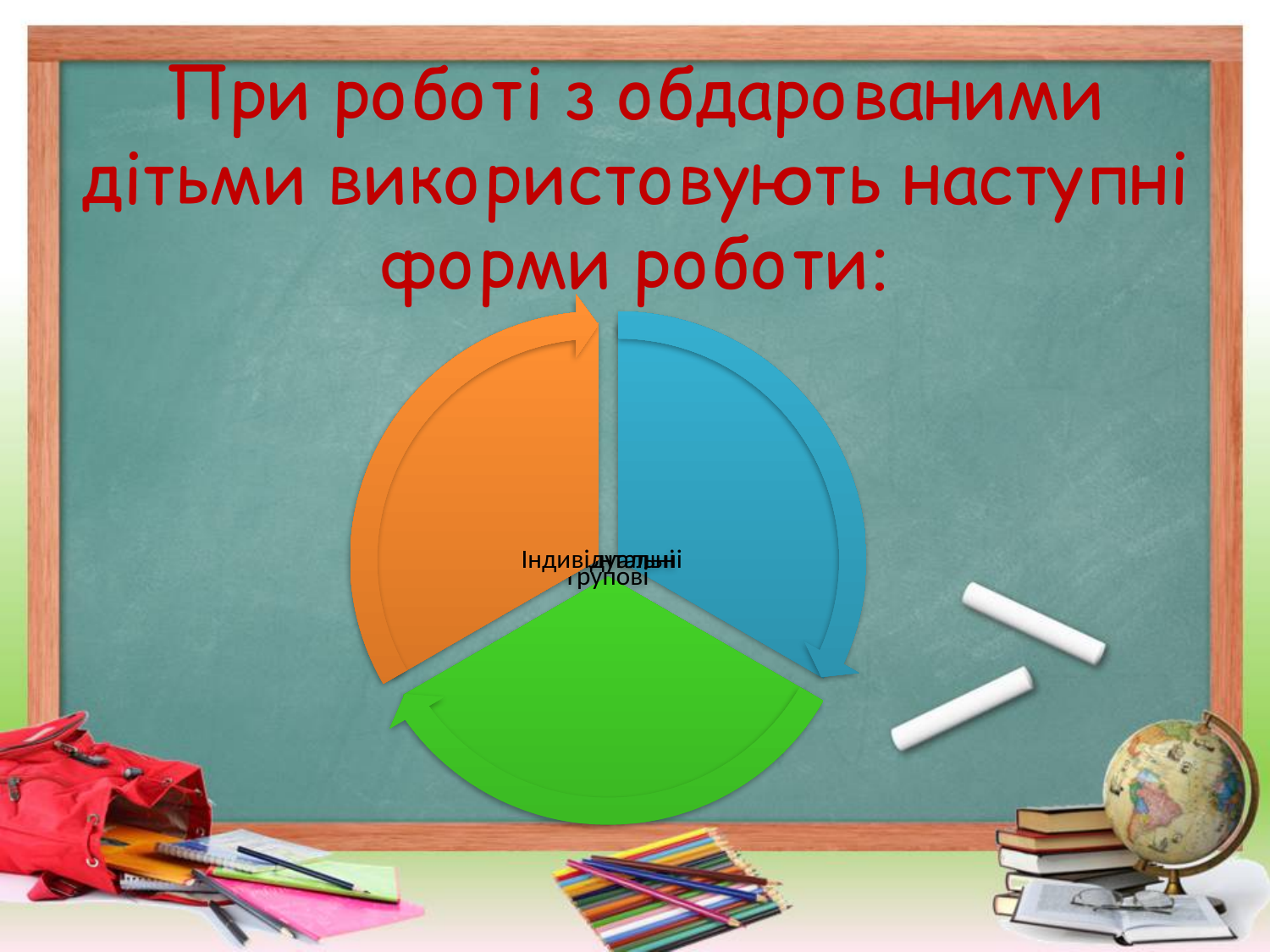

# При роботі з обдарованими дітьми використовують наступні форми роботи:
Фронтальні
Групові
Індивідуальні